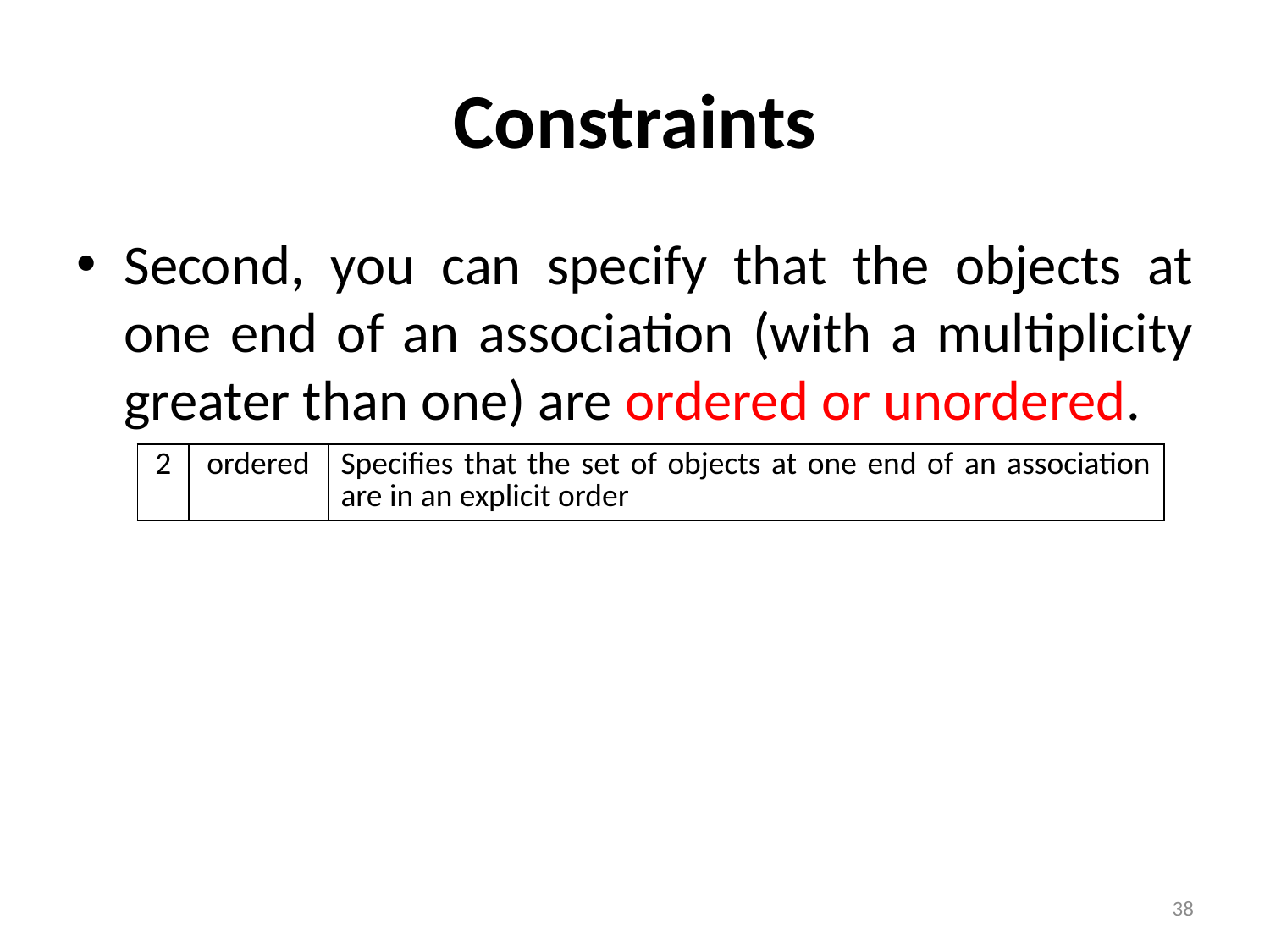

# Constraints
Second, you can specify that the objects at one end of an association (with a multiplicity greater than one) are ordered or unordered.
| 2 | ordered | Specifies that the set of objects at one end of an association are in an explicit order |
| --- | --- | --- |
38